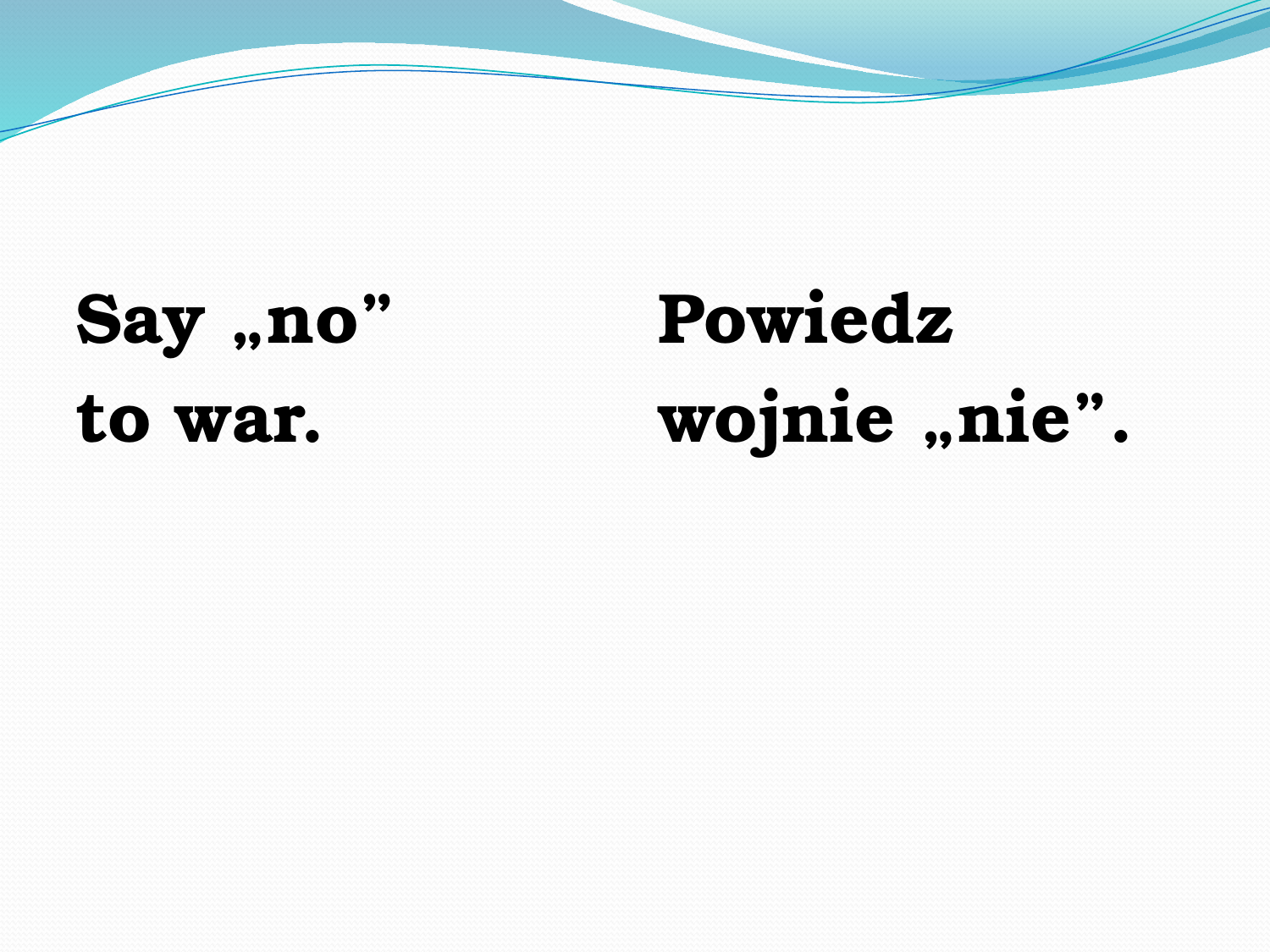

#
Say „no”
to war.

Powiedz
wojnie „nie”.